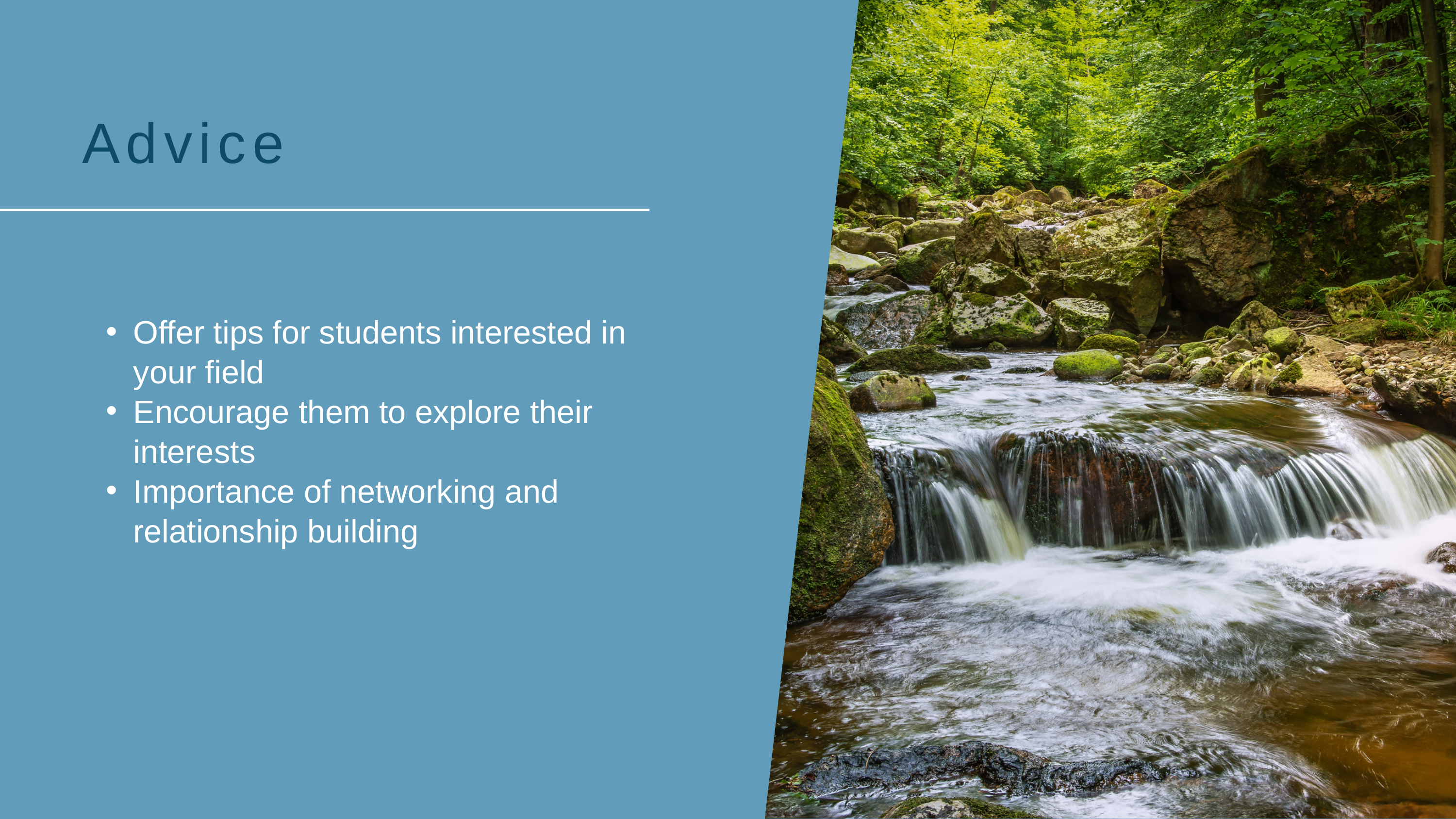

Advice

Offer tips for students interested in your field
Encourage them to explore their interests
Importance of networking and relationship building